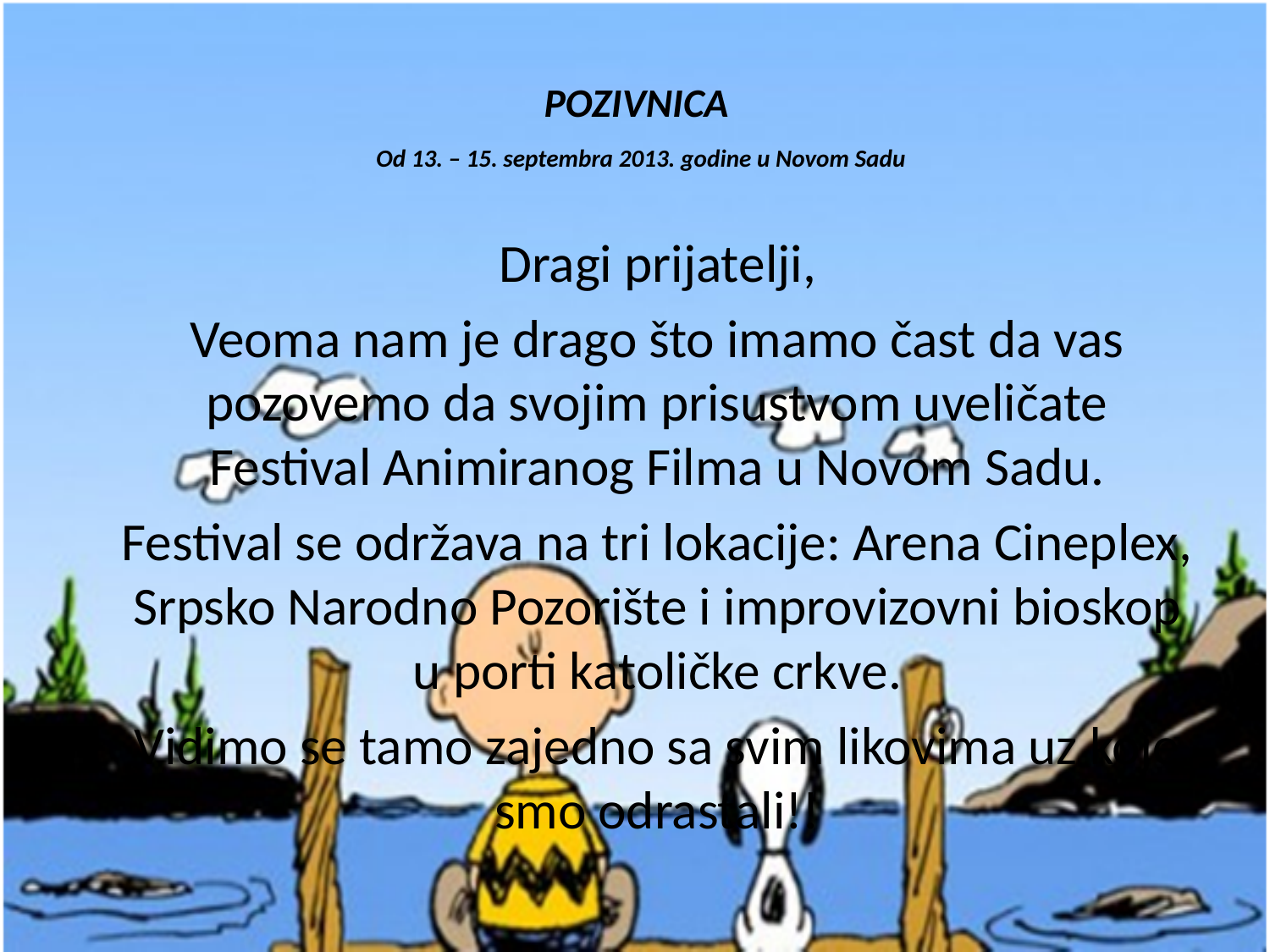

# POZIVNICA    Od 13. – 15. septembra 2013. godine u Novom Sadu
	Dragi prijatelji,
	Veoma nam je drago što imamo čast da vas pozovemo da svojim prisustvom uveličate Festival Animiranog Filma u Novom Sadu.
 	Festival se održava na tri lokacije: Arena Cineplex, Srpsko Narodno Pozorište i improvizovni bioskop u porti katoličke crkve.
	Vidimo se tamo zajedno sa svim likovima uz koje smo odrastali!!